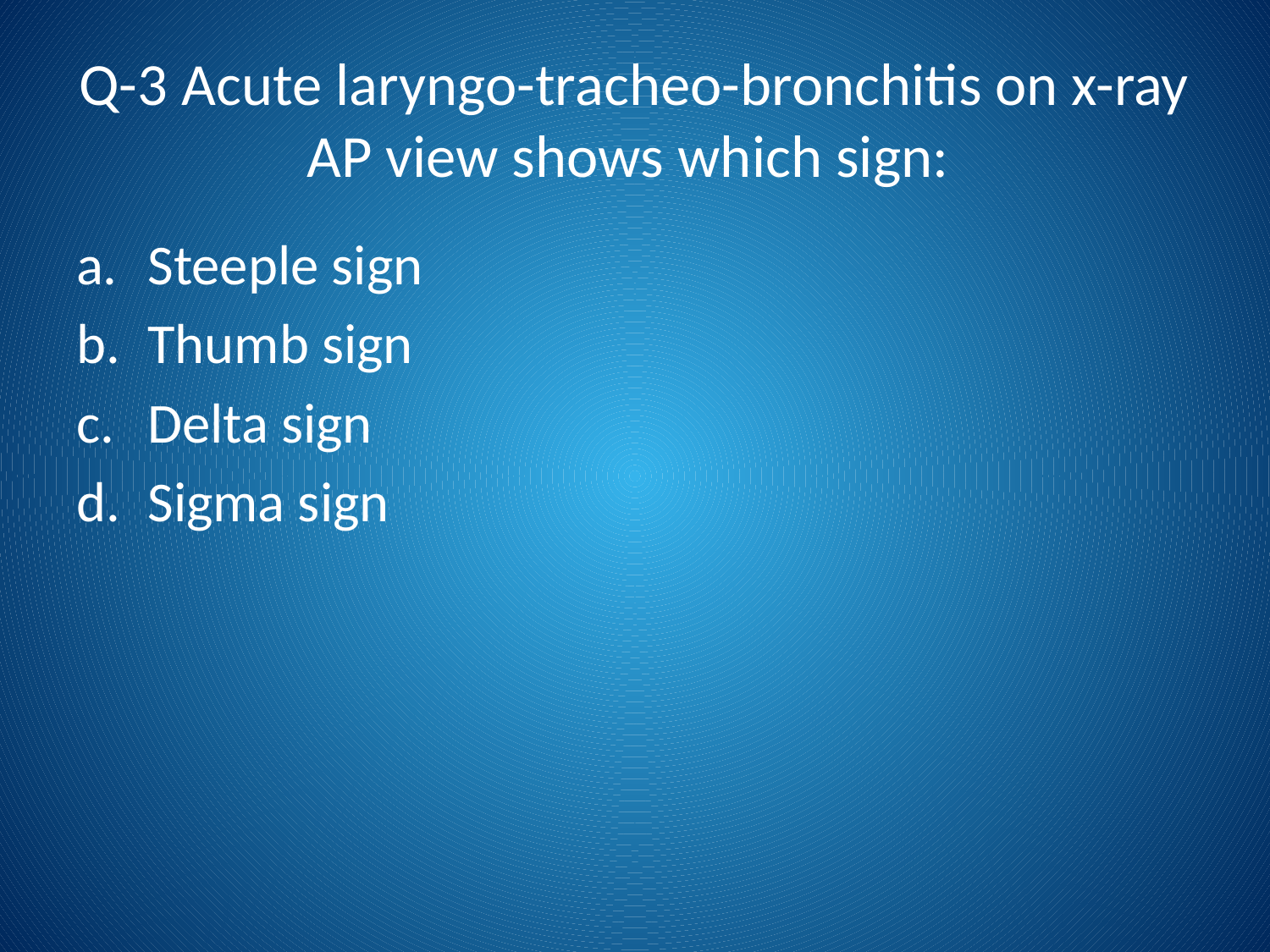

# Q-3 Acute laryngo-tracheo-bronchitis on x-ray AP view shows which sign:
Steeple sign
Thumb sign
Delta sign
Sigma sign